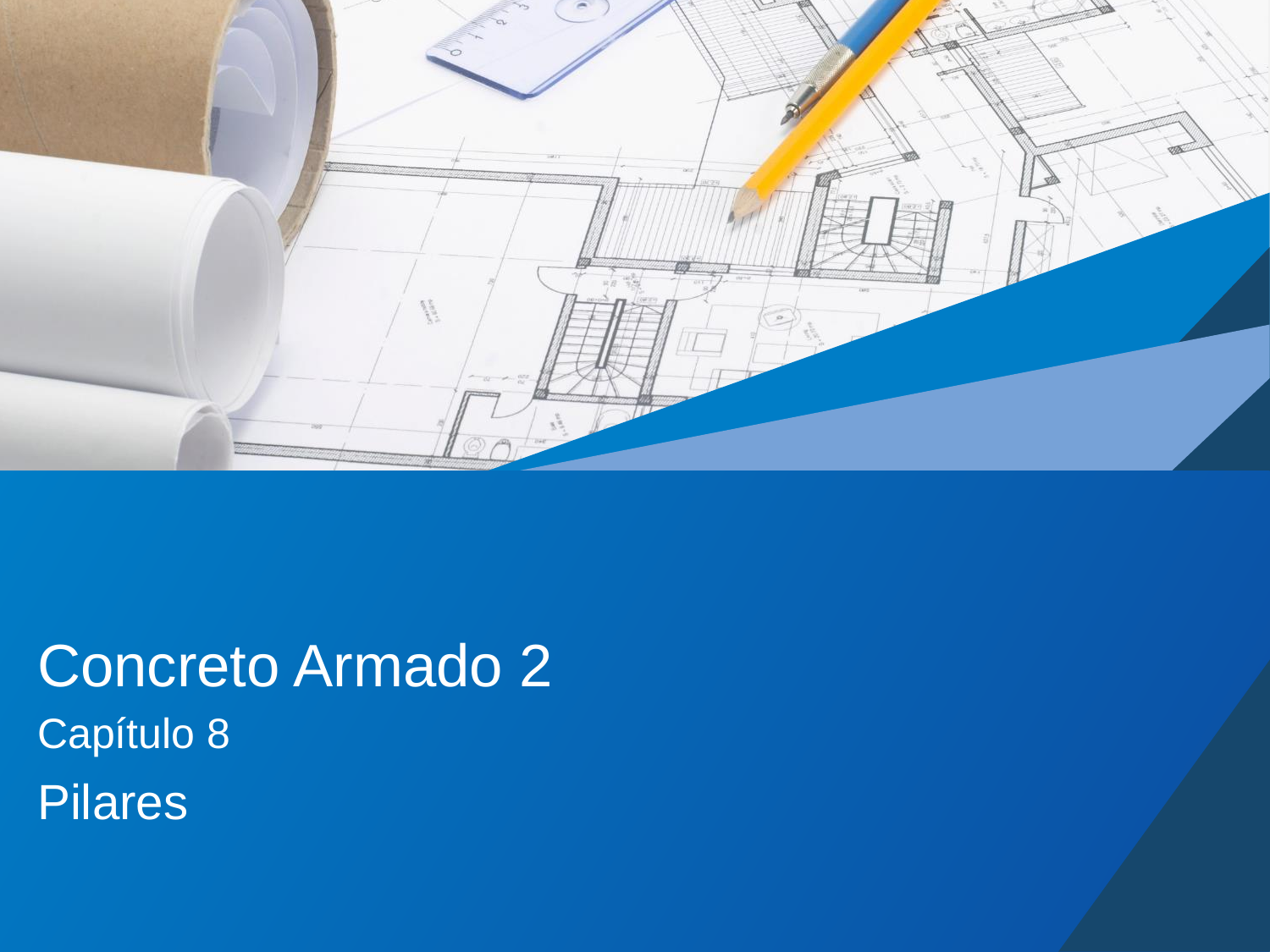

# Concreto Armado 2
Capítulo 8
Pilares